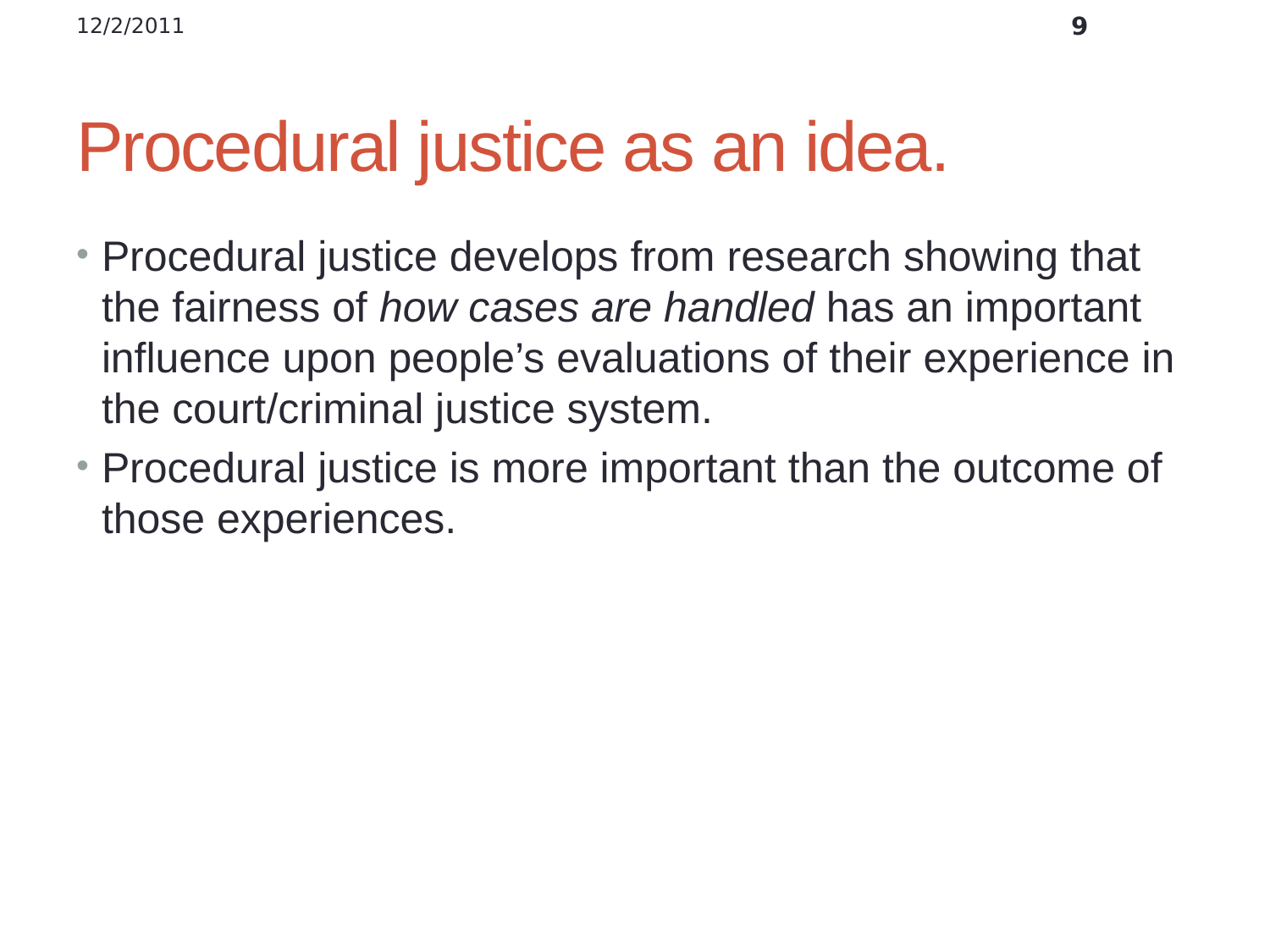

12/2/2011
9
# Procedural justice as an idea.
Procedural justice develops from research showing that the fairness of how cases are handled has an important influence upon people’s evaluations of their experience in the court/criminal justice system.
Procedural justice is more important than the outcome of those experiences.